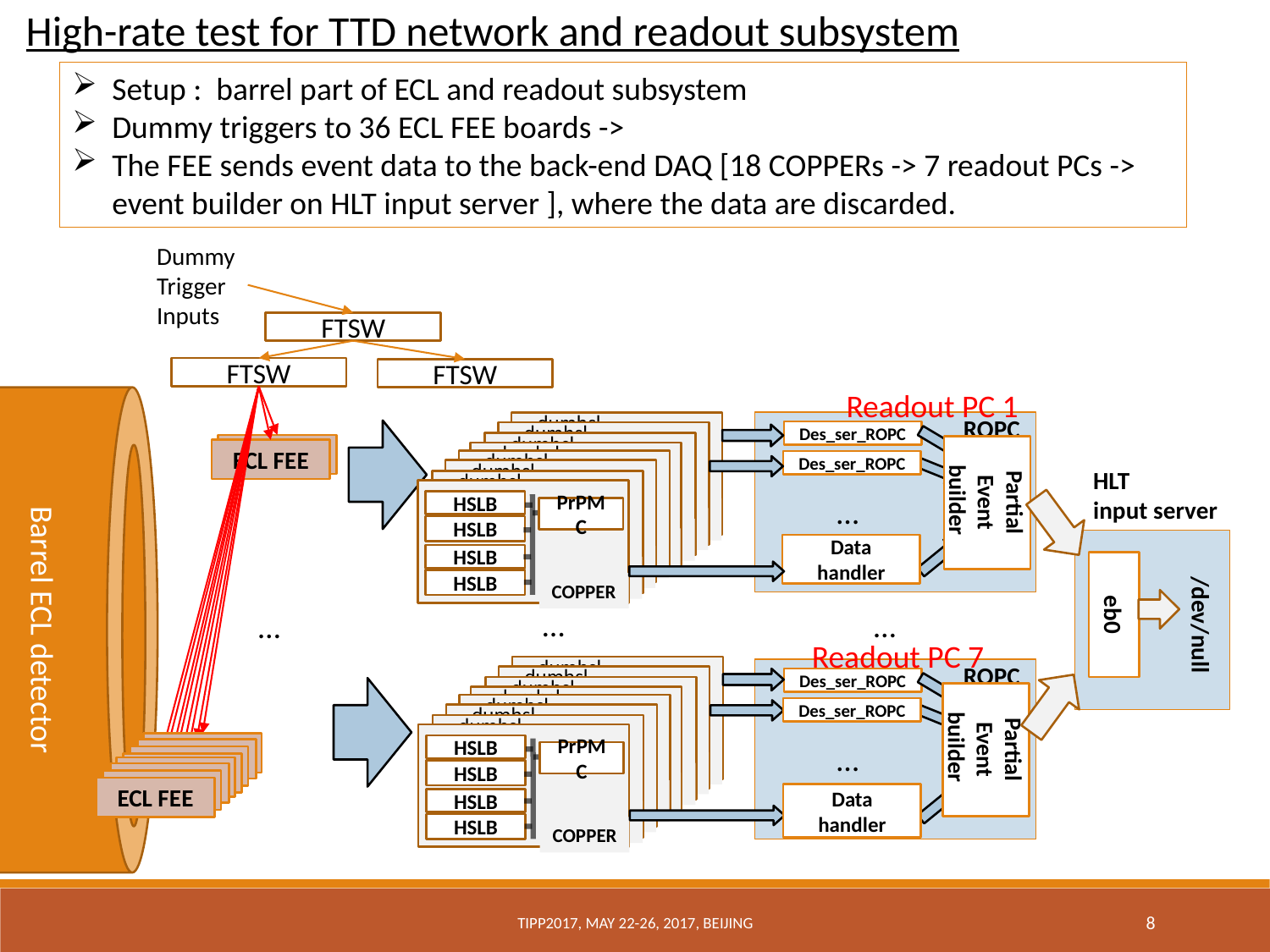

High-rate test for TTD network and readout subsystem
Setup :  barrel part of ECL and readout subsystem
Dummy triggers to 36 ECL FEE boards ->
The FEE sends event data to the back-end DAQ [18 COPPERs -> 7 readout PCs -> event builder on HLT input server ], where the data are discarded.
Dummy
Trigger
Inputs
FTSW
FTSW
FTSW
Readout PC 1
ROPC

dumhslb
dumhslb
dumhslb
dumhslb
COPPER

Des_ser_ROPC

dumhslb
dumhslb
dumhslb
dumhslb
COPPER

dumhslb
dumhslb
dumhslb
dumhslb
COPPER
ECL FEE
ECL FEE

dumhslb
dumhslb
dumhslb
dumhslb
COPPER

dumhslb
dumhslb
dumhslb
dumhslb
COPPER
Des_ser_ROPC

HLT
input server

dumhslb
dumhslb
dumhslb
dumhslb
COPPER

Partial Event builder

dumhslb
dumhslb
dumhslb
dumhslb
COPPER

HSLB
HSLB
HSLB
HSLB
COPPER
…
PrPMC

Data handler

Barrel ECL detector

eb0
…
…
…
/dev/null
Readout PC 7
ROPC

dumhslb
dumhslb
dumhslb
dumhslb
COPPER

dumhslb
dumhslb
dumhslb
dumhslb
COPPER

Des_ser_ROPC

dumhslb
dumhslb
dumhslb
dumhslb
COPPER

dumhslb
dumhslb
dumhslb
dumhslb
COPPER

dumhslb
dumhslb
dumhslb
dumhslb
COPPER
Des_ser_ROPC

dumhslb
dumhslb
dumhslb
dumhslb
COPPER

dumhslb
dumhslb
dumhslb
dumhslb
COPPER
Partial Event builder

HSLB
HSLB
HSLB
HSLB
COPPER
ECL FEE
ECL FEE
ECL FEE
ECL FEE
ECL FEE
ECL FEE
ECL FEE
ECL FEE
…
PrPMC
Data handler

TIPP2017, May 22-26, 2017, Beijing
8